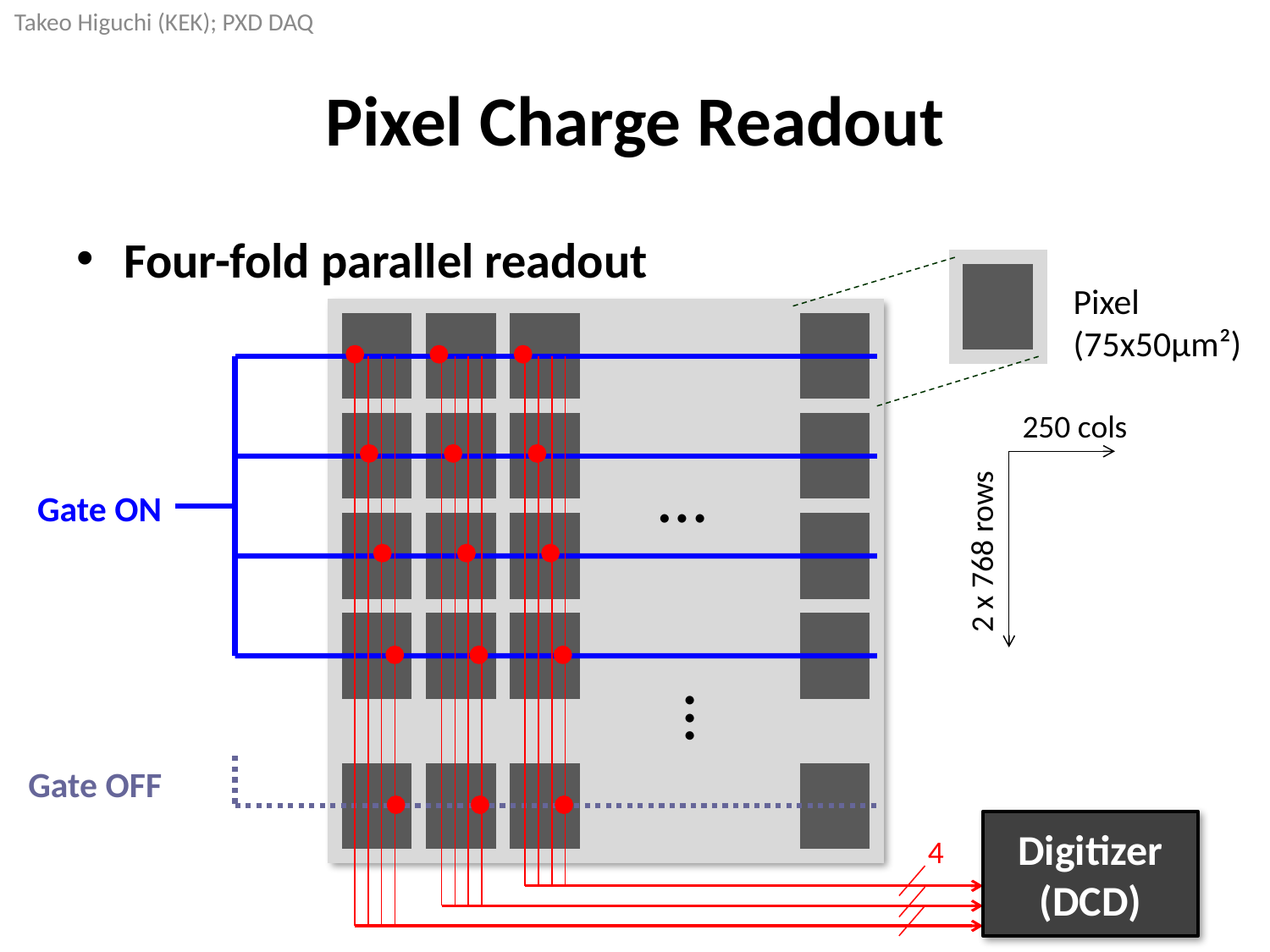

# Pixel Charge Readout
Four-fold parallel readout

Pixel
(75x50μm²)

250 cols

…
Gate ON

2 x 768 rows

…
Gate OFF

Digitizer
(DCD)
4